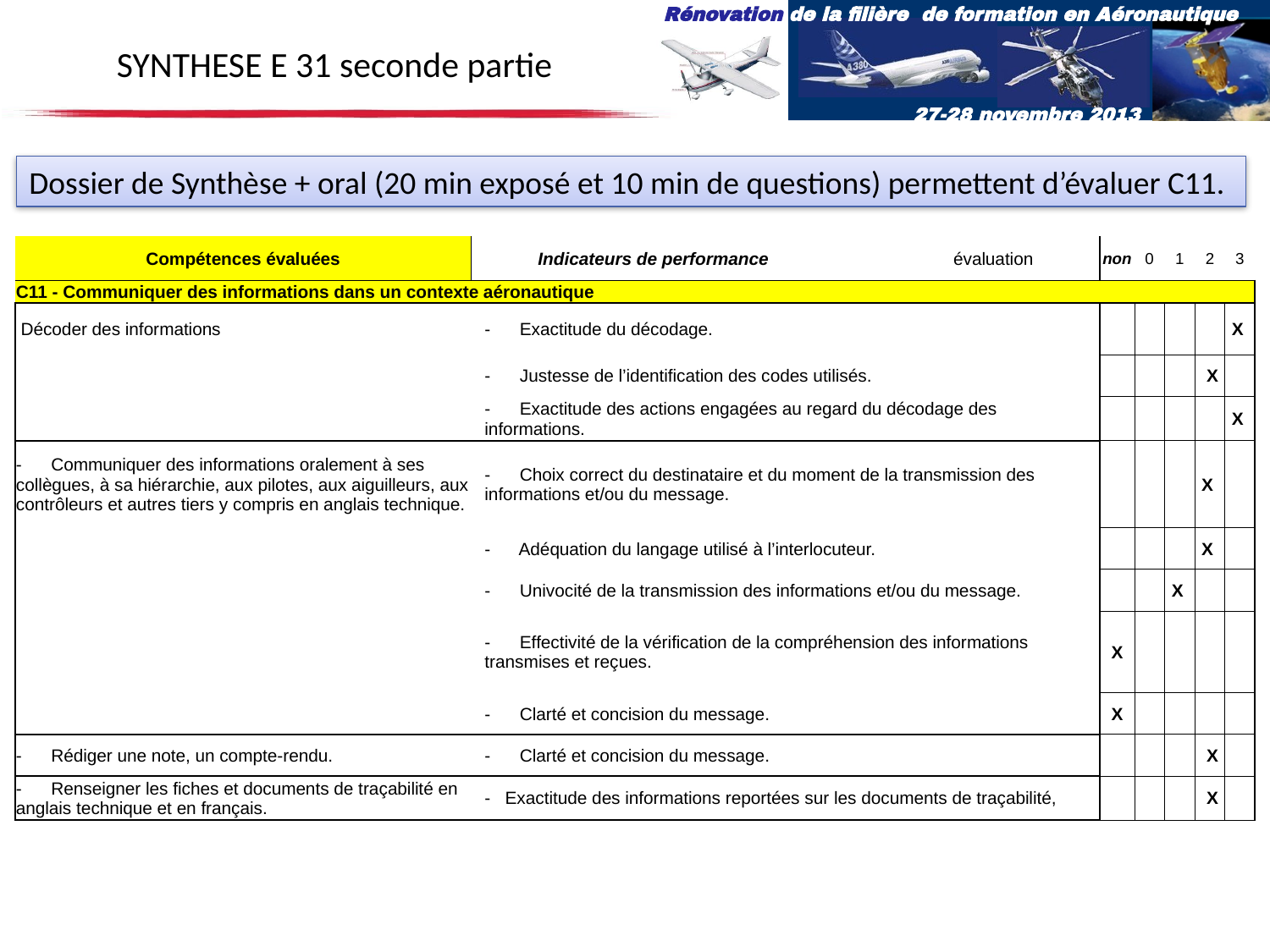

# SYNTHESE E 31 seconde partie
Dossier de Synthèse + oral (20 min exposé et 10 min de questions) permettent d’évaluer C11.
| Compétences évaluées |  | Indicateurs de performance évaluation | non | 0 | 1 | 2 | 3 |
| --- | --- | --- | --- | --- | --- | --- | --- |
| C11 - Communiquer des informations dans un contexte aéronautique |  |  |  |  |  |  |  |
| Décoder des informations |  | -      Exactitude du décodage. |  |  |  |  | X |
|  |  | -      Justesse de l’identification des codes utilisés. |  |  |  | X |  |
|  |  | -      Exactitude des actions engagées au regard du décodage des informations. |  |  |  |  | X |
| -      Communiquer des informations oralement à ses collègues, à sa hiérarchie, aux pilotes, aux aiguilleurs, aux contrôleurs et autres tiers y compris en anglais technique. |  | -      Choix correct du destinataire et du moment de la transmission des informations et/ou du message. |  |  |  | X |  |
|  |  | -      Adéquation du langage utilisé à l’interlocuteur. |  |  |  | X |  |
|  |  | -      Univocité de la transmission des informations et/ou du message. |  |  | X |  |  |
|  |  | -      Effectivité de la vérification de la compréhension des informations transmises et reçues. | X |  |  |  |  |
|  |  | -      Clarté et concision du message. | X |  |  |  |  |
| -      Rédiger une note, un compte-rendu. |  | -      Clarté et concision du message. |  |  |  | X |  |
| -      Renseigner les fiches et documents de traçabilité en anglais technique et en français. |  | - Exactitude des informations reportées sur les documents de traçabilité, |  |  |  | X |  |